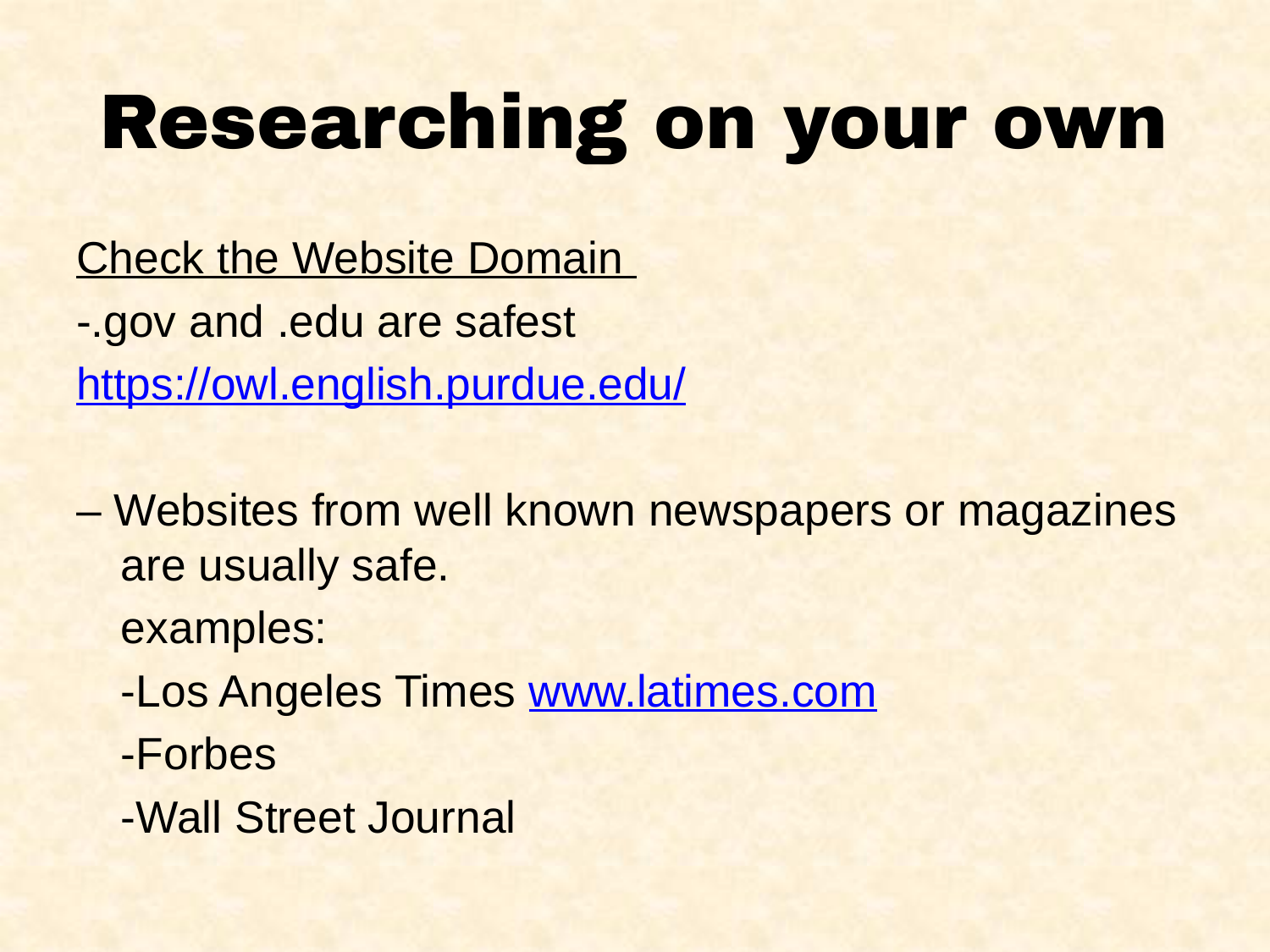

# Researching on your own
Check the Website Domain
-.gov and .edu are safest
https://owl.english.purdue.edu/

– Websites from well known newspapers or magazines are usually safe.
		examples:
			-Los Angeles Times www.latimes.com
			-Forbes
			-Wall Street Journal